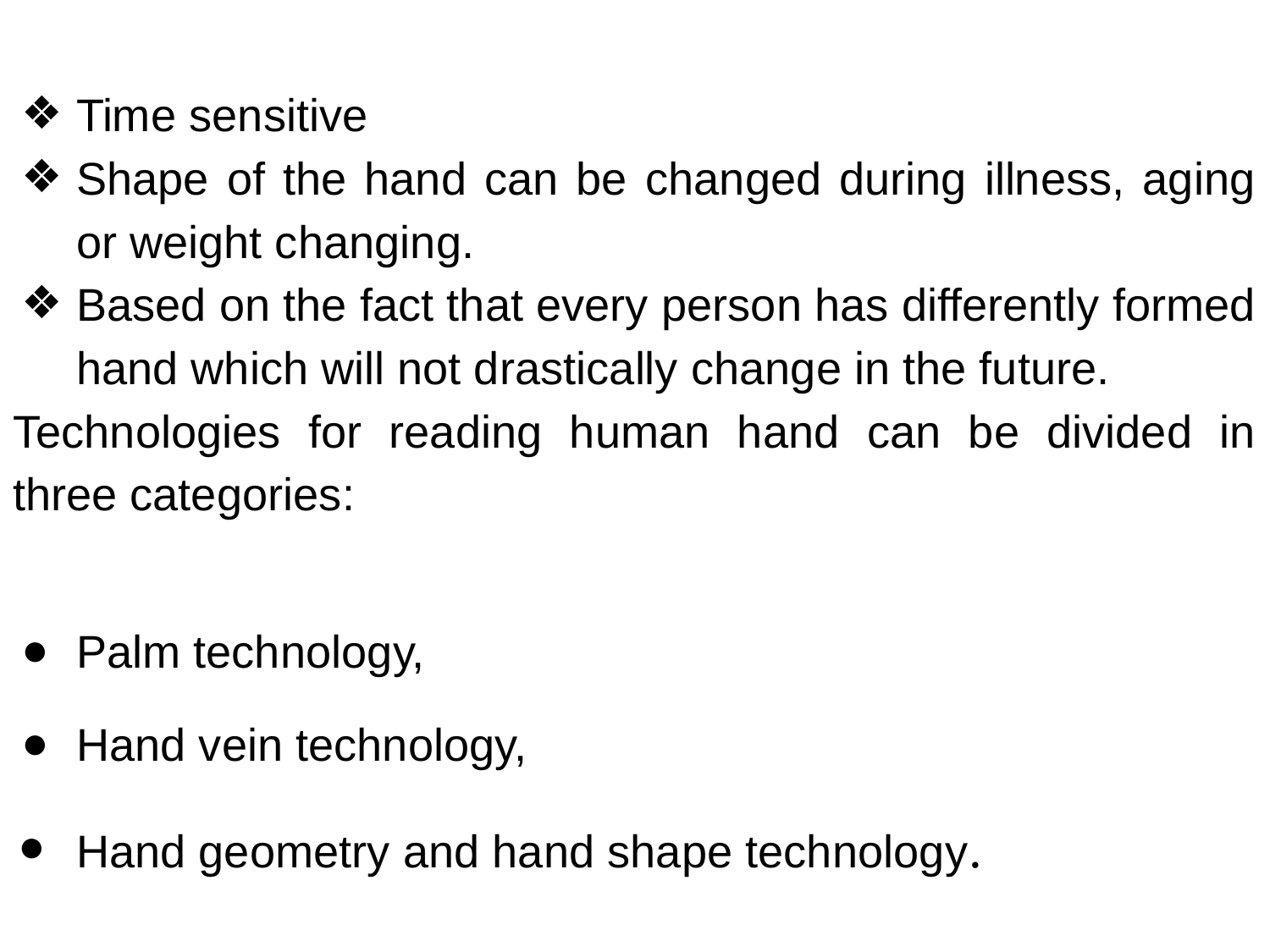

Time sensitive
Shape of the hand can be changed during illness, aging or weight changing.
Based on the fact that every person has differently formed hand which will not drastically change in the future.
Technologies for reading human hand can be divided in three categories:
Palm technology,
Hand vein technology,
Hand geometry and hand shape technology.